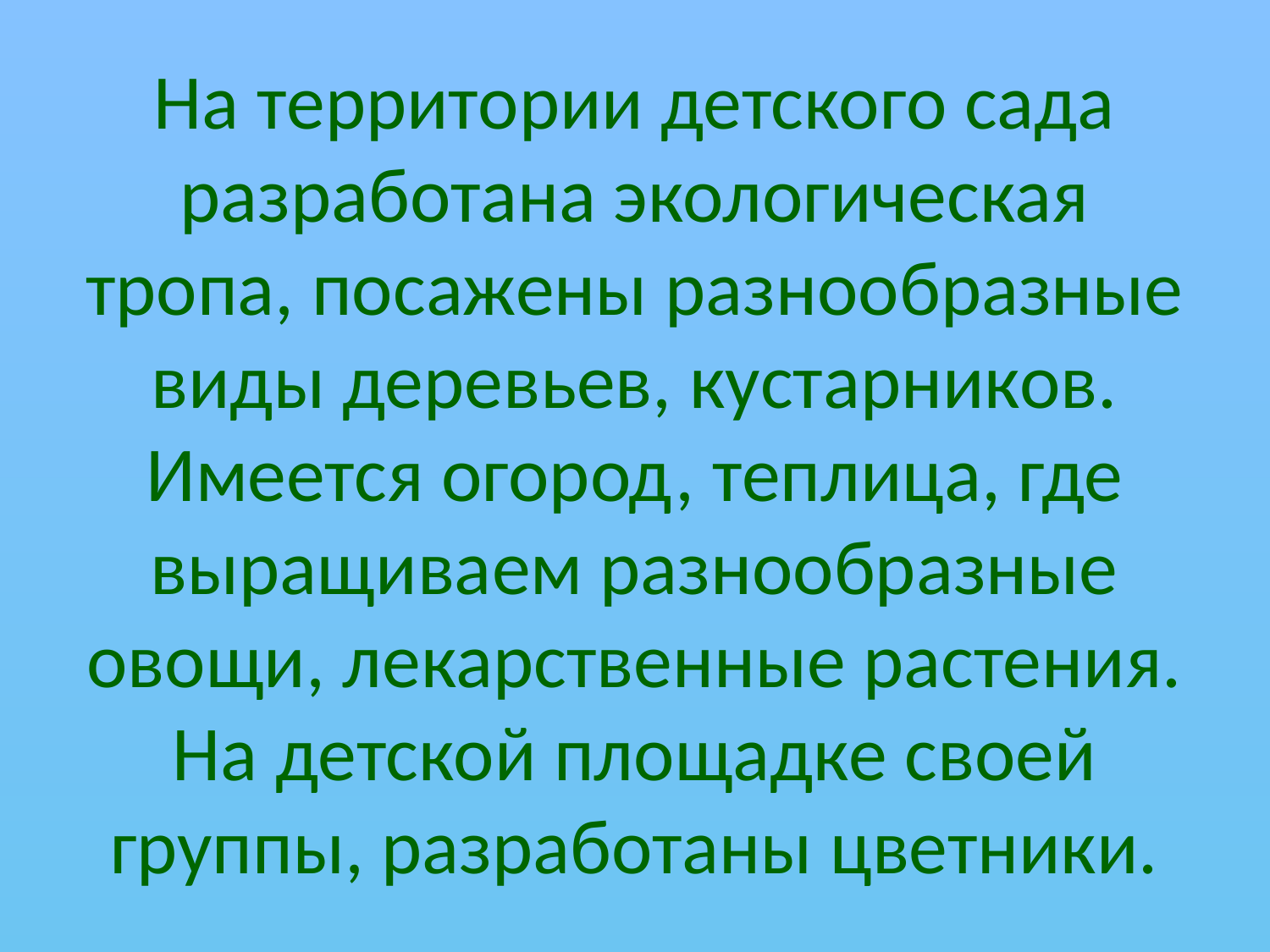

# На территории детского сада разработана экологическая тропа, посажены разнообразные виды деревьев, кустарников. Имеется огород, теплица, где выращиваем разнообразные овощи, лекарственные растения. На детской площадке своей группы, разработаны цветники.